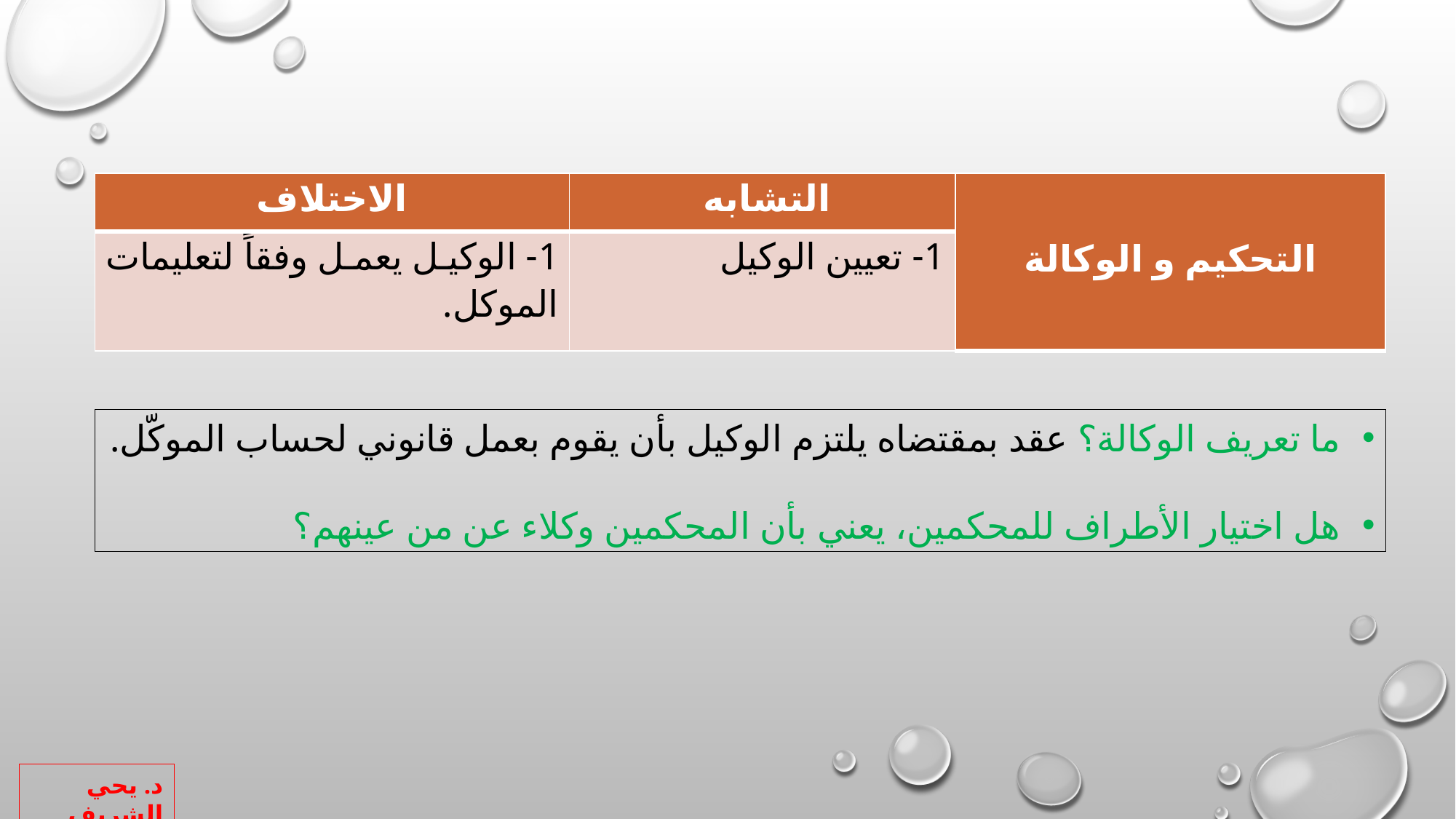

| الاختلاف | التشابه | التحكيم و الوكالة |
| --- | --- | --- |
| 1- الوكيل يعمل وفقاً لتعليمات الموكل. | 1- تعيين الوكيل |  |
ما تعريف الوكالة؟ عقد بمقتضاه يلتزم الوكيل بأن يقوم بعمل قانوني لحساب الموكّل.

هل اختيار الأطراف للمحكمين، يعني بأن المحكمين وكلاء عن من عينهم؟